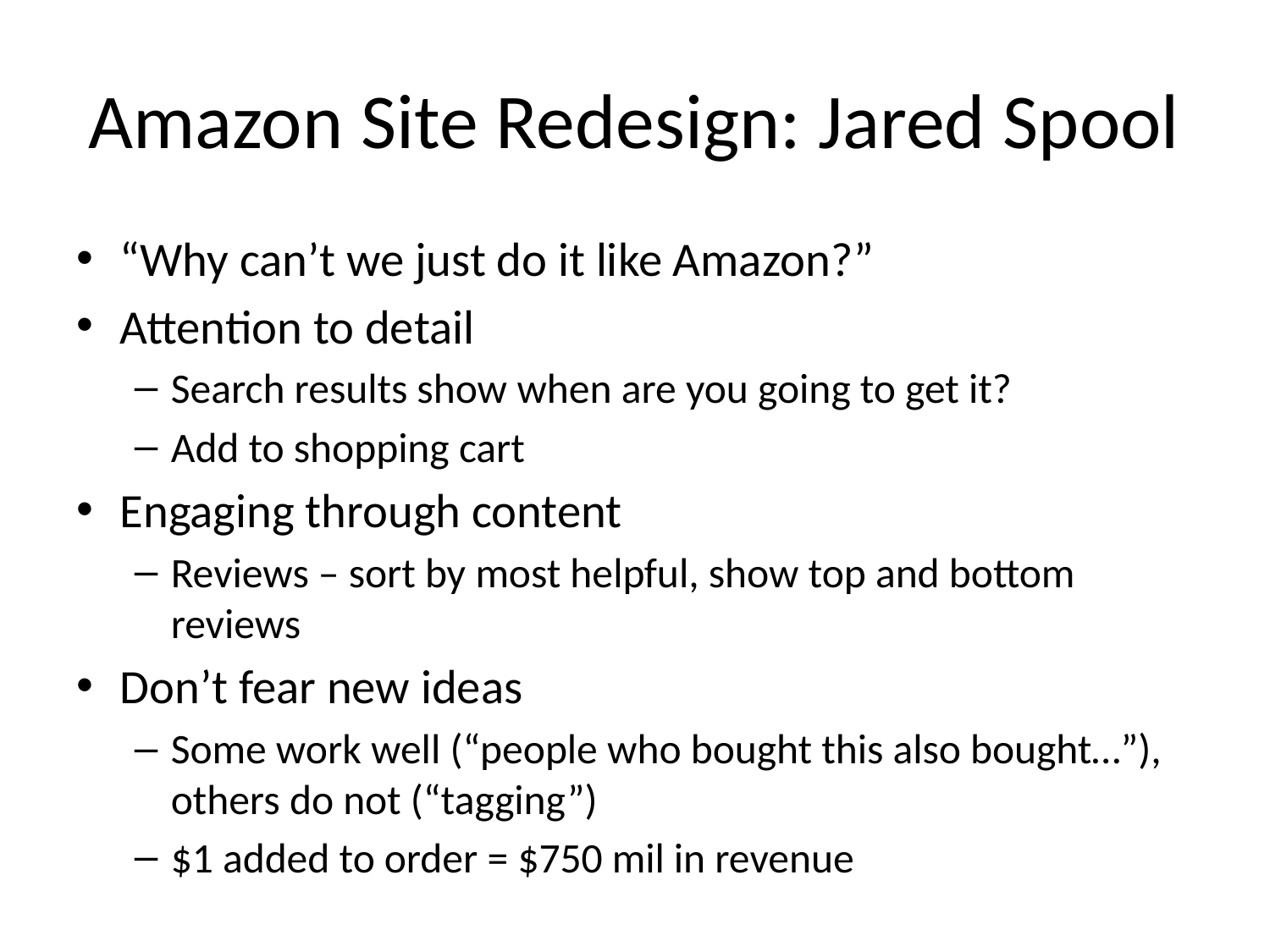

# Amazon Site Redesign: Jared Spool
“Why can’t we just do it like Amazon?”
Attention to detail
Search results show when are you going to get it?
Add to shopping cart
Engaging through content
Reviews – sort by most helpful, show top and bottom reviews
Don’t fear new ideas
Some work well (“people who bought this also bought…”), others do not (“tagging”)
$1 added to order = $750 mil in revenue